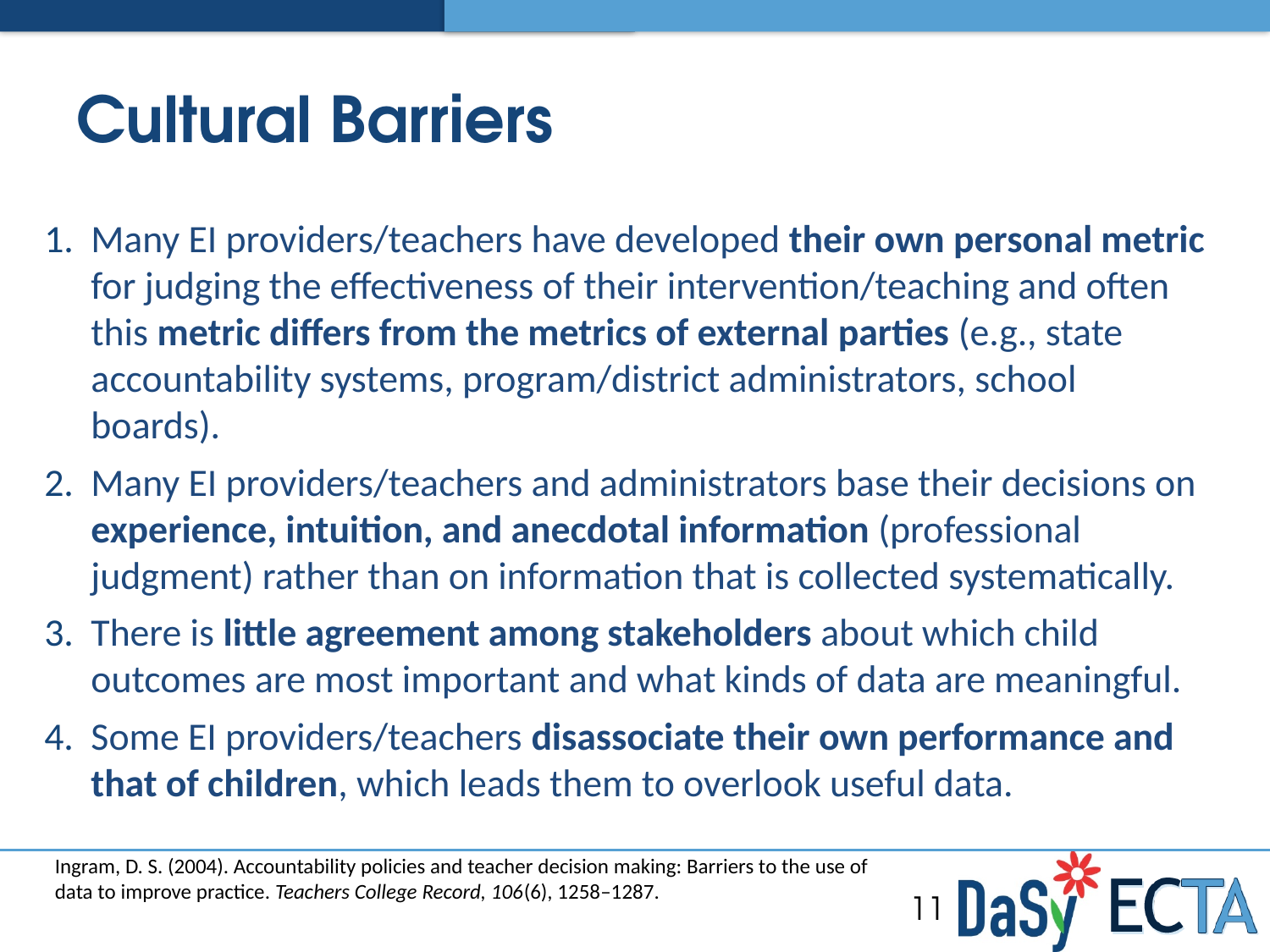

# Cultural Barriers
Many EI providers/teachers have developed their own personal metric for judging the effectiveness of their intervention/teaching and often this metric differs from the metrics of external parties (e.g., state accountability systems, program/district administrators, school boards).
Many EI providers/teachers and administrators base their decisions on experience, intuition, and anecdotal information (professional judgment) rather than on information that is collected systematically.
There is little agreement among stakeholders about which child outcomes are most important and what kinds of data are meaningful.
Some EI providers/teachers disassociate their own performance and that of children, which leads them to overlook useful data.
Ingram, D. S. (2004). Accountability policies and teacher decision making: Barriers to the use of data to improve practice. Teachers College Record, 106(6), 1258–1287.
11